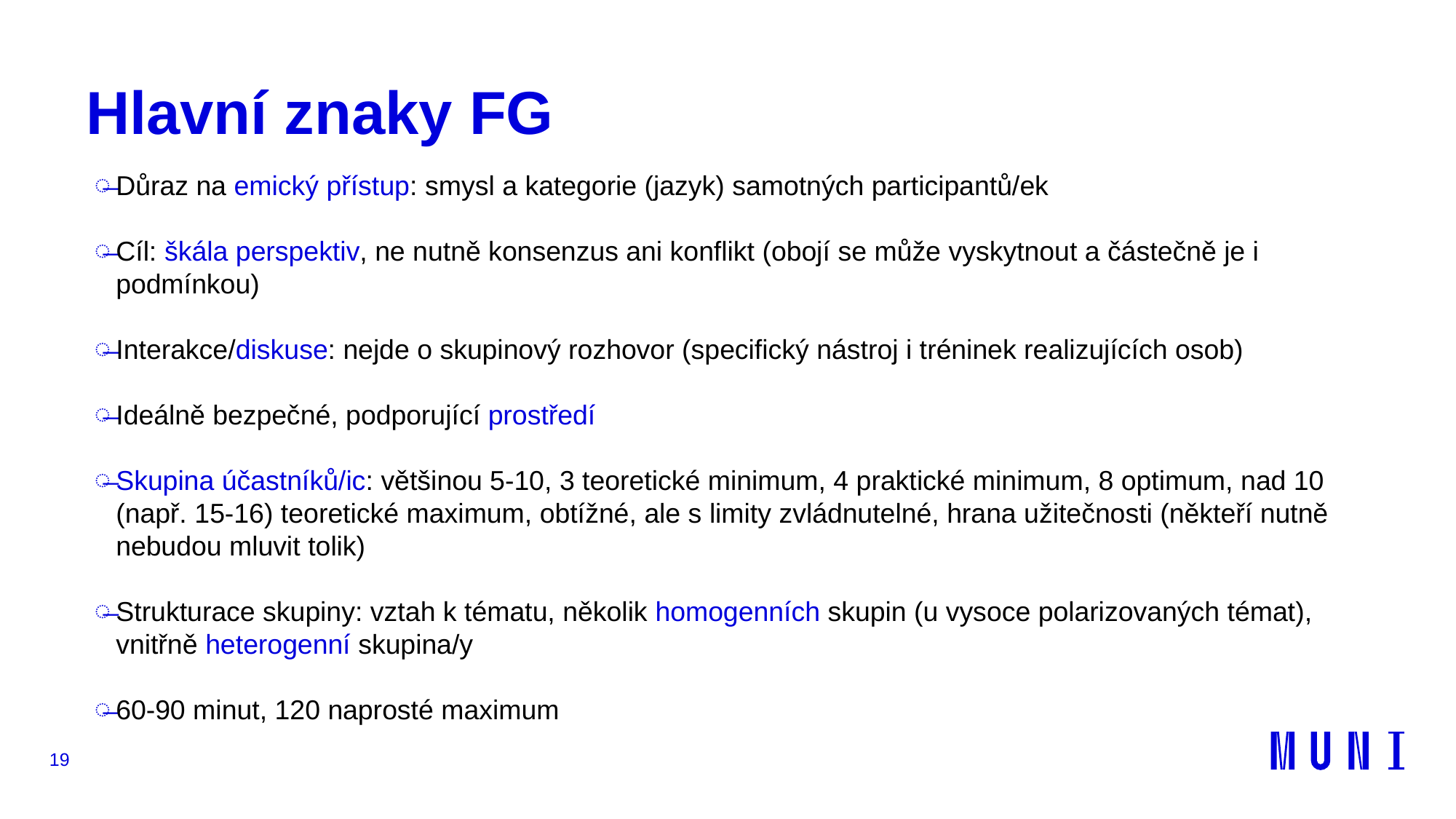

# Hlavní znaky FG
Důraz na emický přístup: smysl a kategorie (jazyk) samotných participantů/ek

Cíl: škála perspektiv, ne nutně konsenzus ani konflikt (obojí se může vyskytnout a částečně je i podmínkou)

Interakce/diskuse: nejde o skupinový rozhovor (specifický nástroj i tréninek realizujících osob)

Ideálně bezpečné, podporující prostředí

Skupina účastníků/ic: většinou 5-10, 3 teoretické minimum, 4 praktické minimum, 8 optimum, nad 10 (např. 15-16) teoretické maximum, obtížné, ale s limity zvládnutelné, hrana užitečnosti (někteří nutně nebudou mluvit tolik)

Strukturace skupiny: vztah k tématu, několik homogenních skupin (u vysoce polarizovaných témat), vnitřně heterogenní skupina/y

60-90 minut, 120 naprosté maximum
19